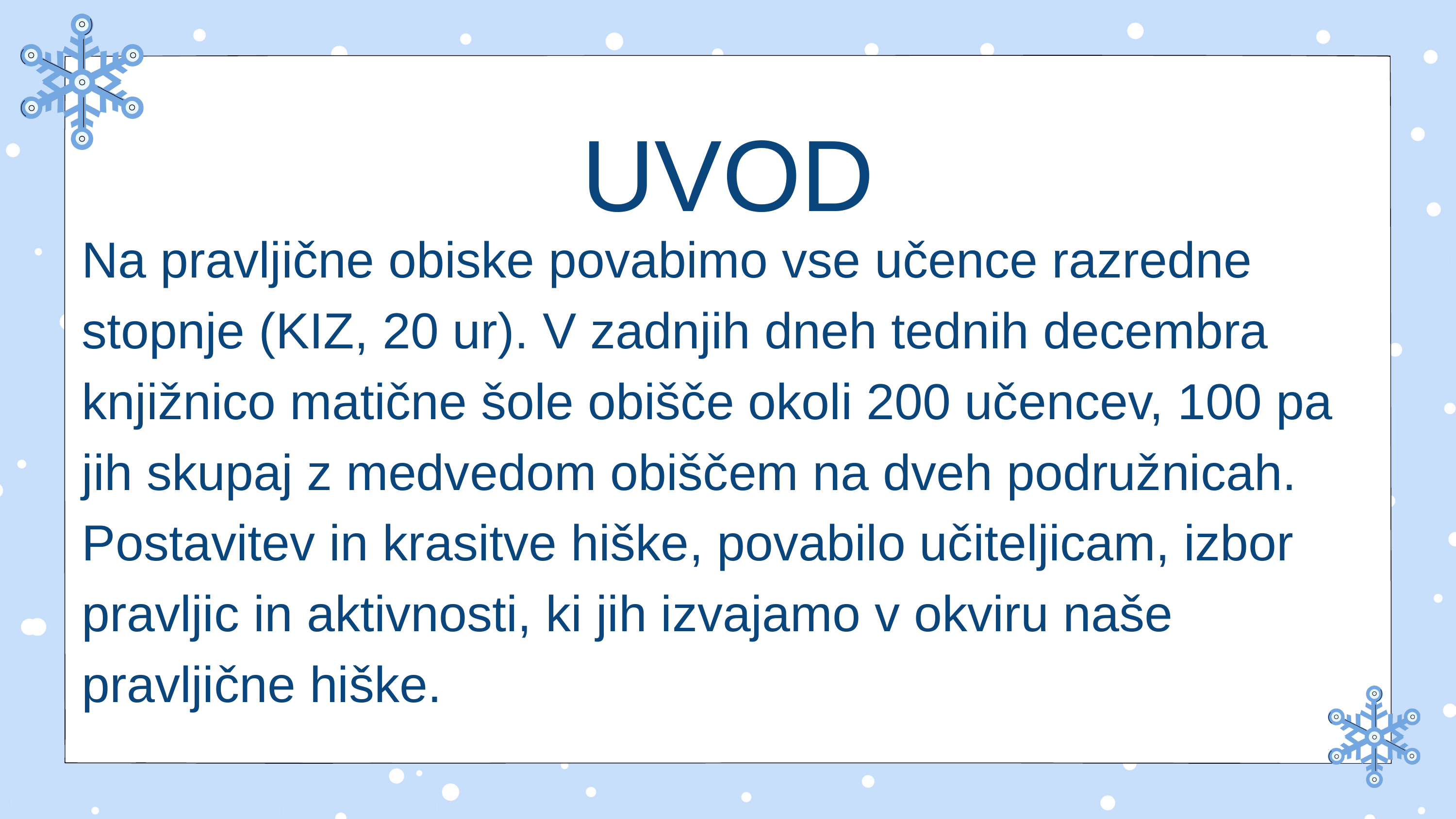

UVOD
Na pravljične obiske povabimo vse učence razredne stopnje (KIZ, 20 ur). V zadnjih dneh tednih decembra knjižnico matične šole obišče okoli 200 učencev, 100 pa jih skupaj z medvedom obiščem na dveh podružnicah.
Postavitev in krasitve hiške, povabilo učiteljicam, izbor pravljic in aktivnosti, ki jih izvajamo v okviru naše pravljične hiške.